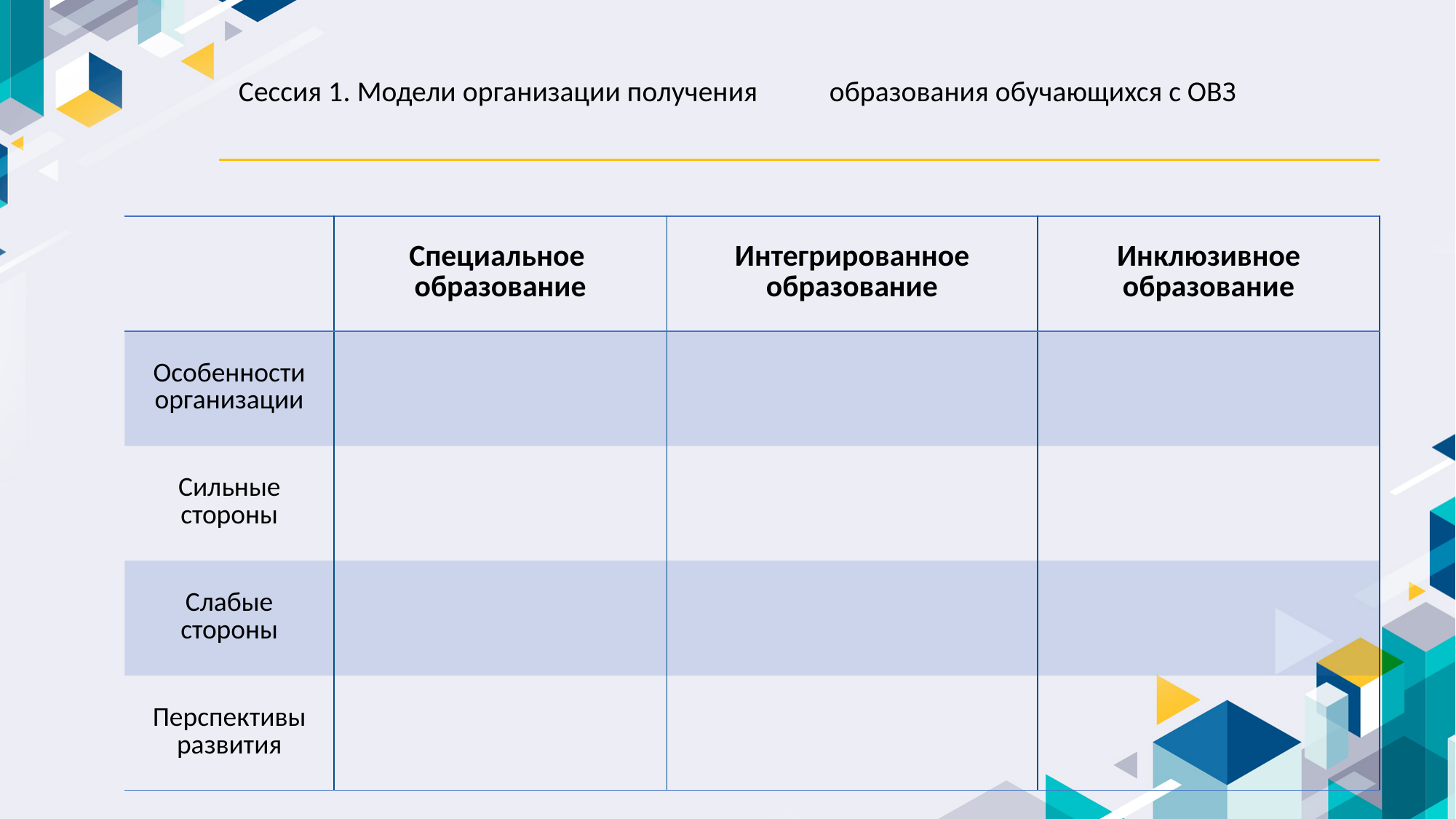

# Сессия 1. Модели организации получения           образования обучающихся с ОВЗ
|  | Специальное образование | Интегрированное образование | Инклюзивное образование |
| --- | --- | --- | --- |
| Особенности организации |  |  |  |
| Сильные стороны |  |  |  |
| Слабые стороны |  |  |  |
| Перспективы развития |  |  |  |